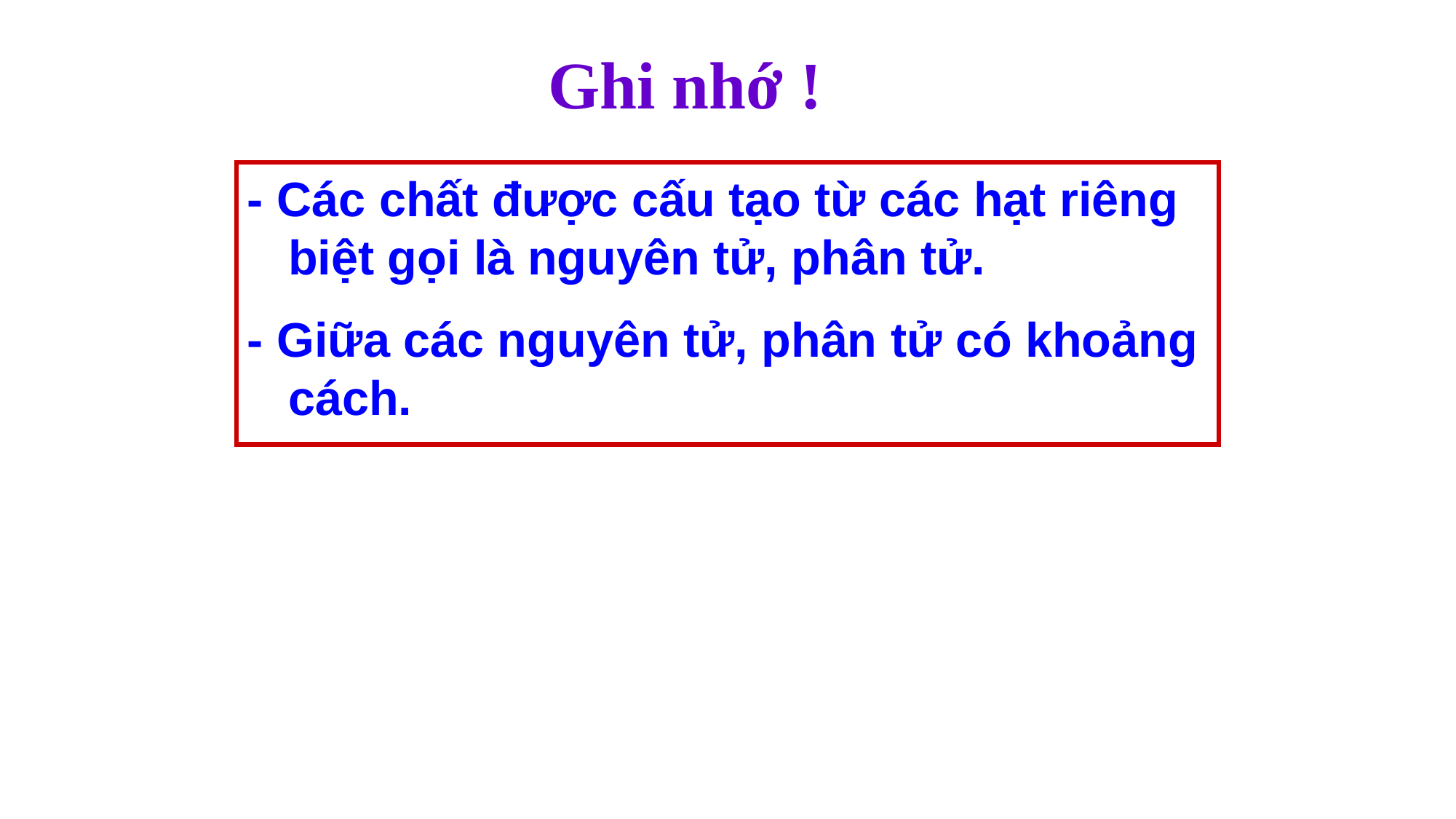

# Ghi nhớ !
- Các chất được cấu tạo từ các hạt riêng biệt gọi là nguyên tử, phân tử.
- Giữa các nguyên tử, phân tử có khoảng cách.